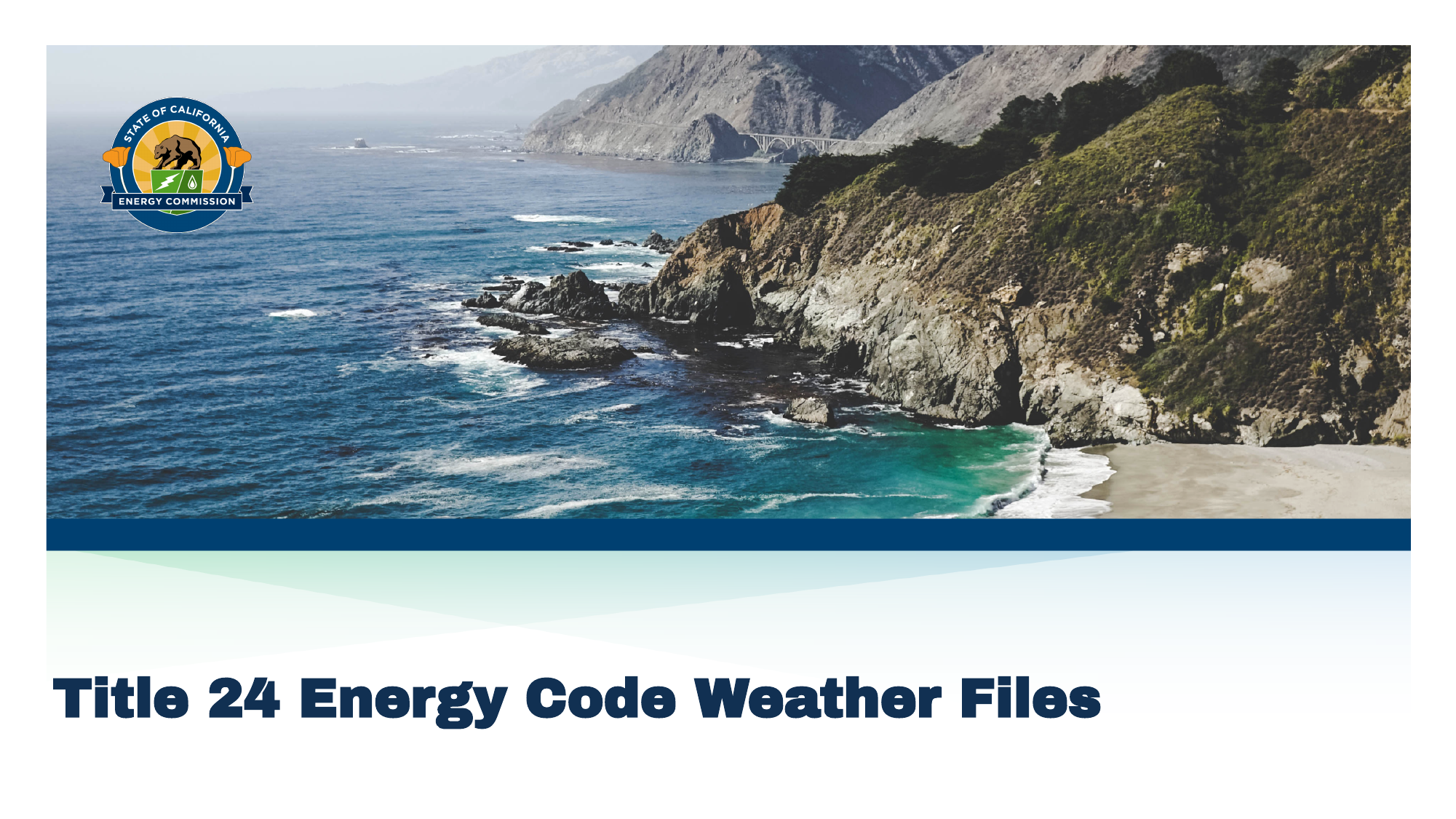

# Title 24 Energy Code Weather Files